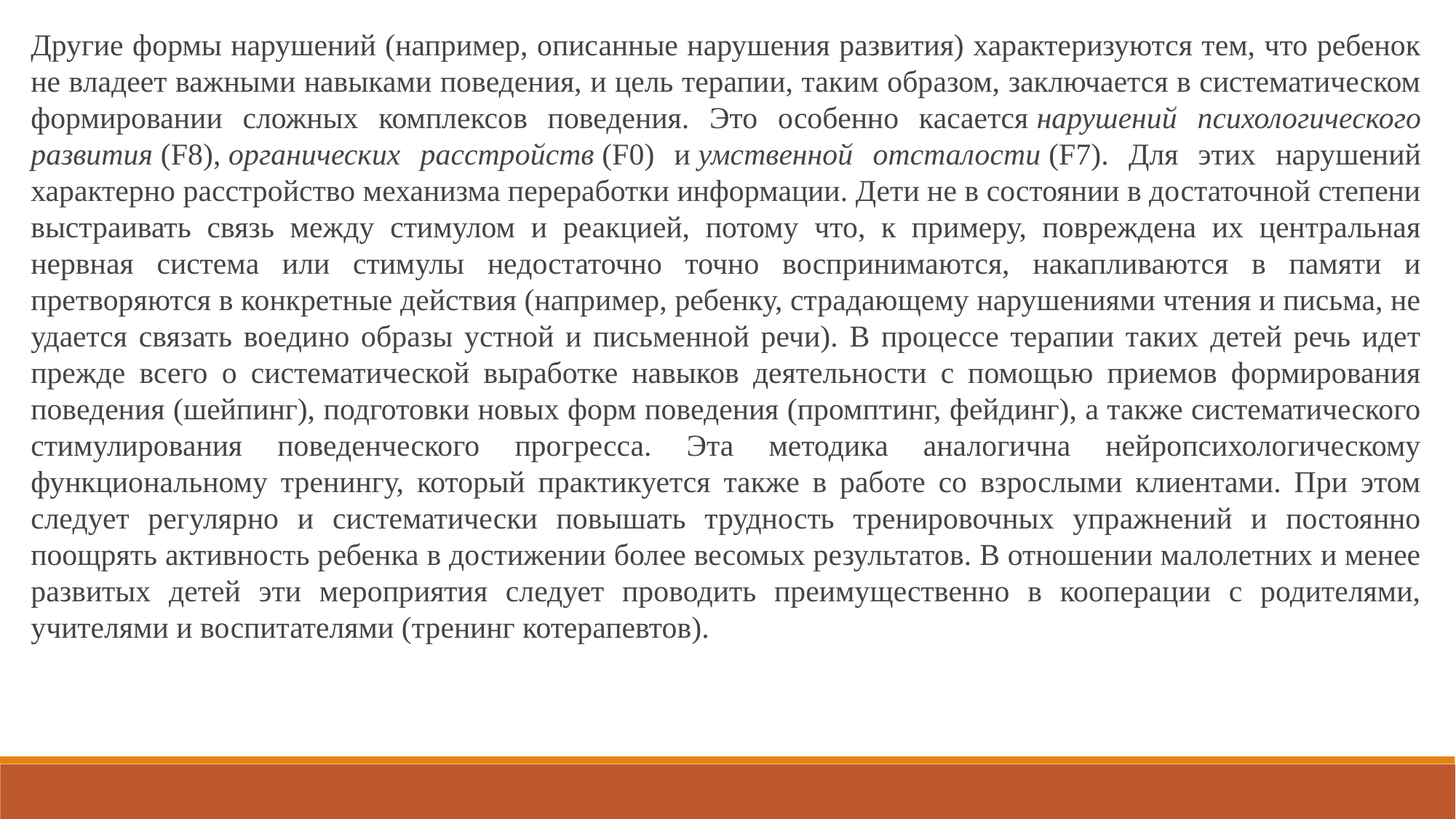

Другие формы нарушений (например, описанные нарушения развития) характеризуются тем, что ребенок не владеет важными навыками поведения, и цель терапии, таким образом, заключается в систематическом формировании сложных комплексов поведения. Это особенно касается нарушений психологического развития (F8), органических расстройств (F0) и умственной отсталости (F7). Для этих нарушений характерно расстройство механизма переработки информации. Дети не в состоянии в достаточной степени выстраивать связь между стимулом и реакцией, потому что, к примеру, повреждена их центральная нервная система или стимулы недостаточно точно воспринимаются, накапливаются в памяти и претворяются в конкретные действия (например, ребенку, страдающему нарушениями чтения и письма, не удается связать воедино образы устной и письменной речи). В процессе терапии таких детей речь идет прежде всего о систематической выработке навыков деятельности с помощью приемов формирования поведения (шейпинг), подготовки новых форм поведения (промптинг, фейдинг), а также систематического стимулирования поведенческого прогресса. Эта методика аналогична нейропсихологическому функциональному тренингу, который практикуется также в работе со взрослыми клиентами. При этом следует регулярно и систематически повышать трудность тренировочных упражнений и постоянно поощрять активность ребенка в достижении более весомых результатов. В отношении малолетних и менее развитых детей эти мероприятия следует проводить преимущественно в кооперации с родителями, учителями и воспитателями (тренинг котерапевтов).